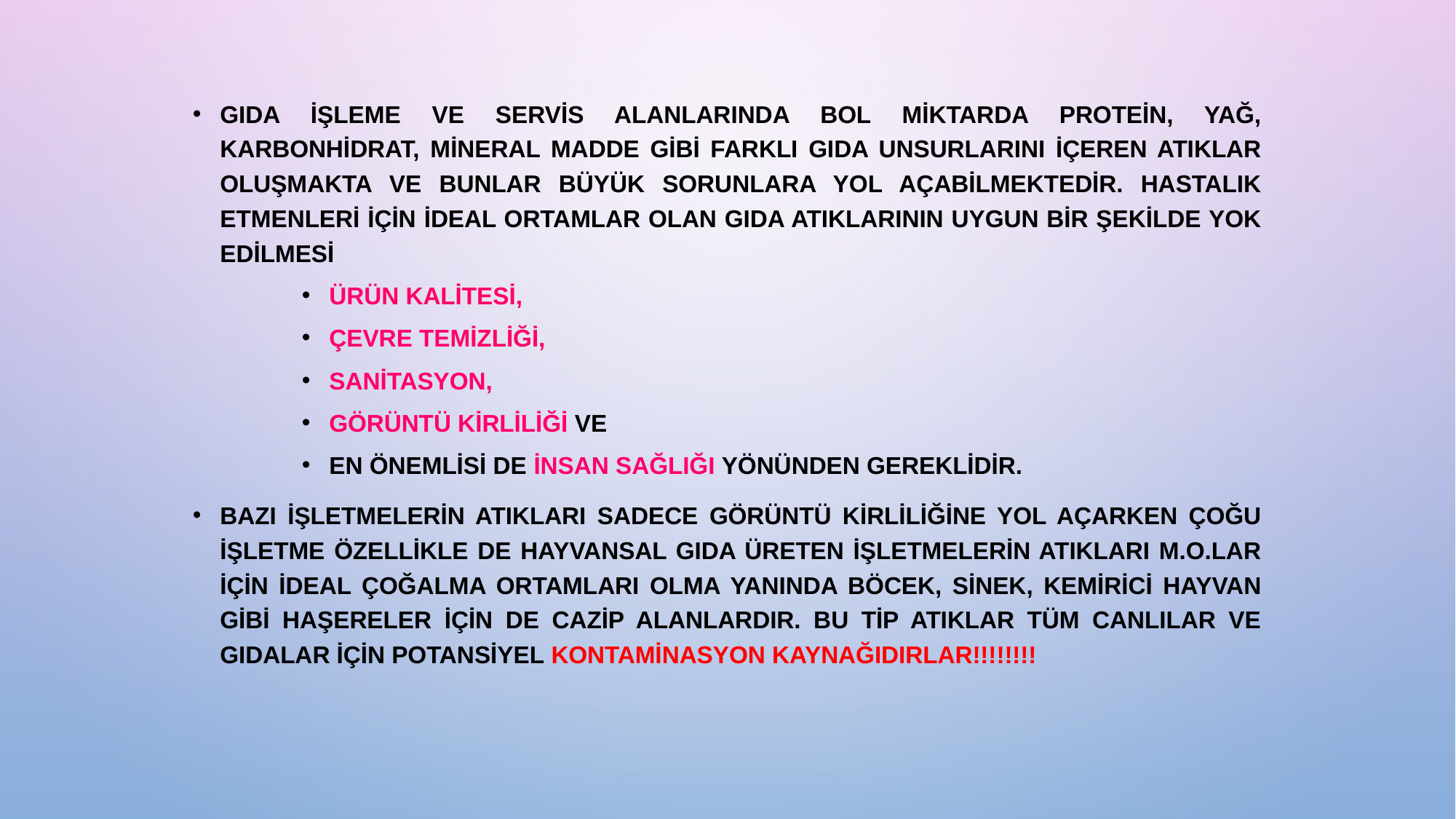

Gıda işleme ve servis alanlarında bol miktarda protein, yağ, karbonhidrat, mineral madde gibi farklı gıda unsurlarını içeren atıklar oluşmakta ve bunlar büyük sorunlara yol açabilmektedir. Hastalık etmenleri için ideal ortamlar olan gıda atıklarının uygun bir şekilde yok edilmesi
ürün kalitesi,
çevre temizliği,
sanitasyon,
Görüntü kirliliği ve
en önemlisi de insan sağlığı yönünden gereklidir.
Bazı işletmelerin atıkları sadece görüntü kirliliğine yol açarken çoğu işletme özellikle de hayvansal gıda üreten işletmelerin atıkları m.o.lar için ideal çoğalma ortamları olma yanında böcek, sinek, kemirici hayvan gibi haşereler için de cazip alanlardır. Bu tip atıklar tüm canlılar ve gıdalar için potansiyel kontaminasyon kaynağıdırlar!!!!!!!!